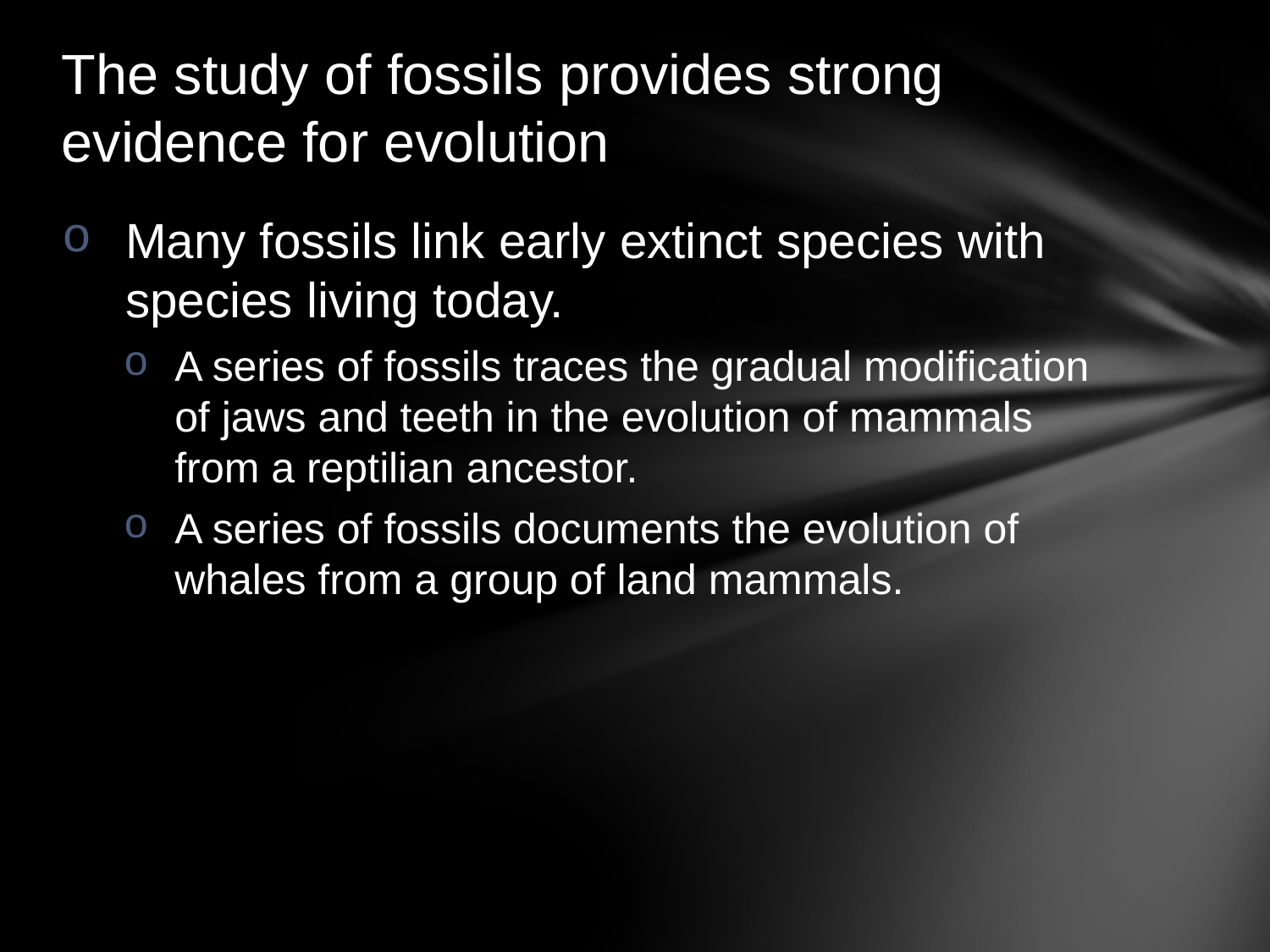

# The study of fossils provides strong evidence for evolution
Many fossils link early extinct species with species living today.
A series of fossils traces the gradual modification of jaws and teeth in the evolution of mammals from a reptilian ancestor.
A series of fossils documents the evolution of whales from a group of land mammals.